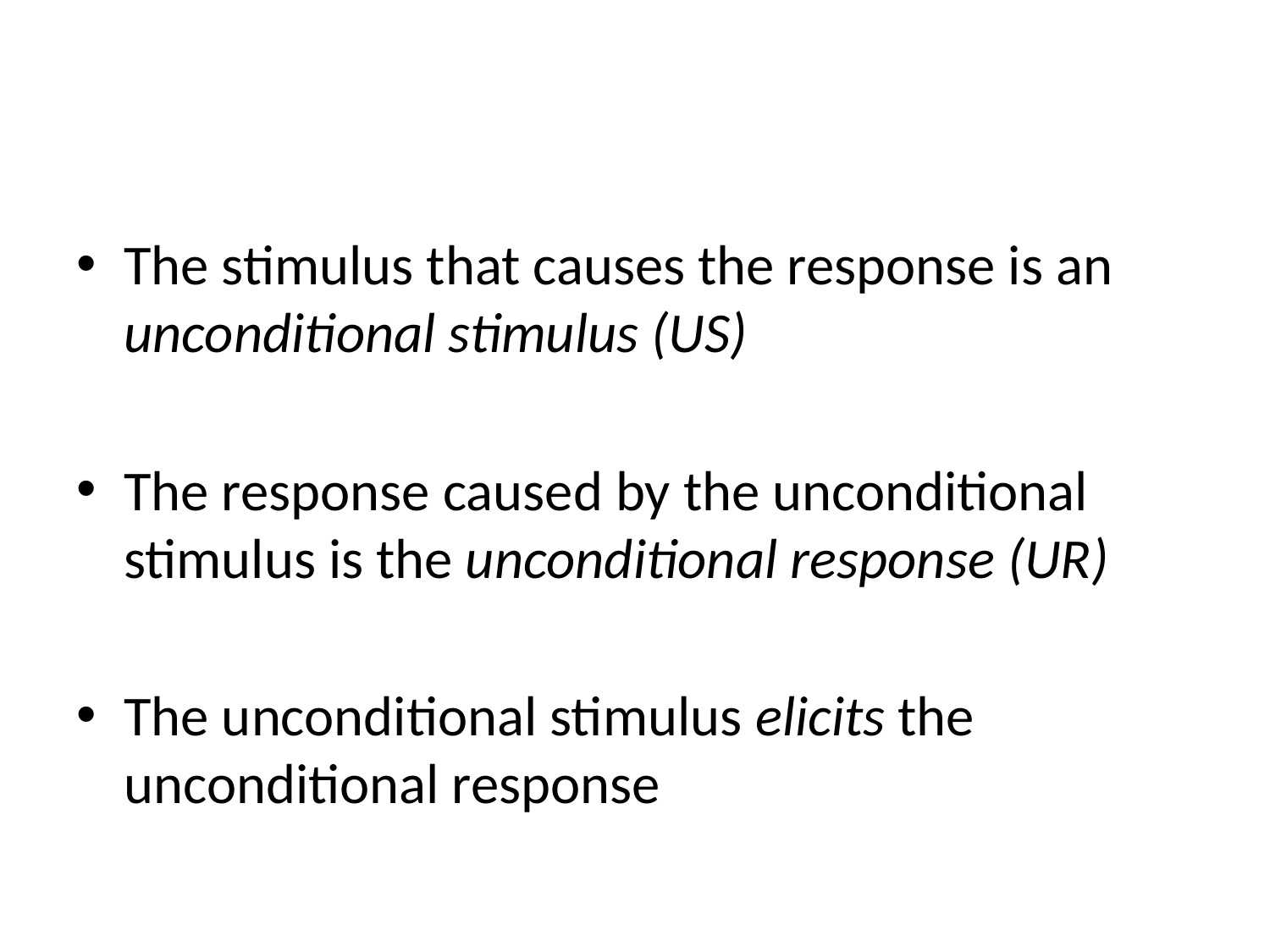

#
The stimulus that causes the response is an unconditional stimulus (US)

The response caused by the unconditional stimulus is the unconditional response (UR)

The unconditional stimulus elicits the unconditional response